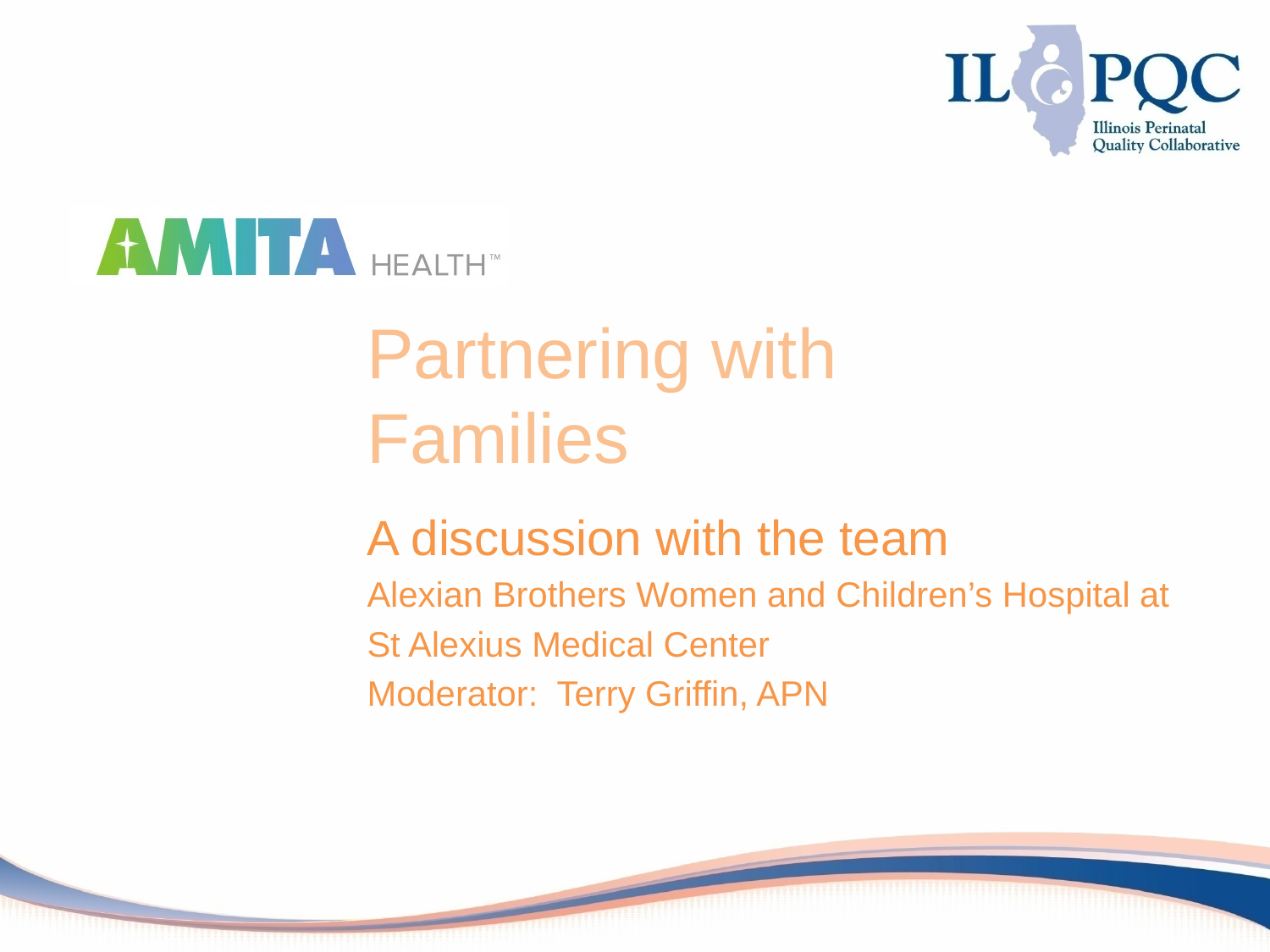

Partnering with Families
A discussion with the team
Alexian Brothers Women and Children’s Hospital at
St Alexius Medical Center
Moderator:  Terry Griffin, APN